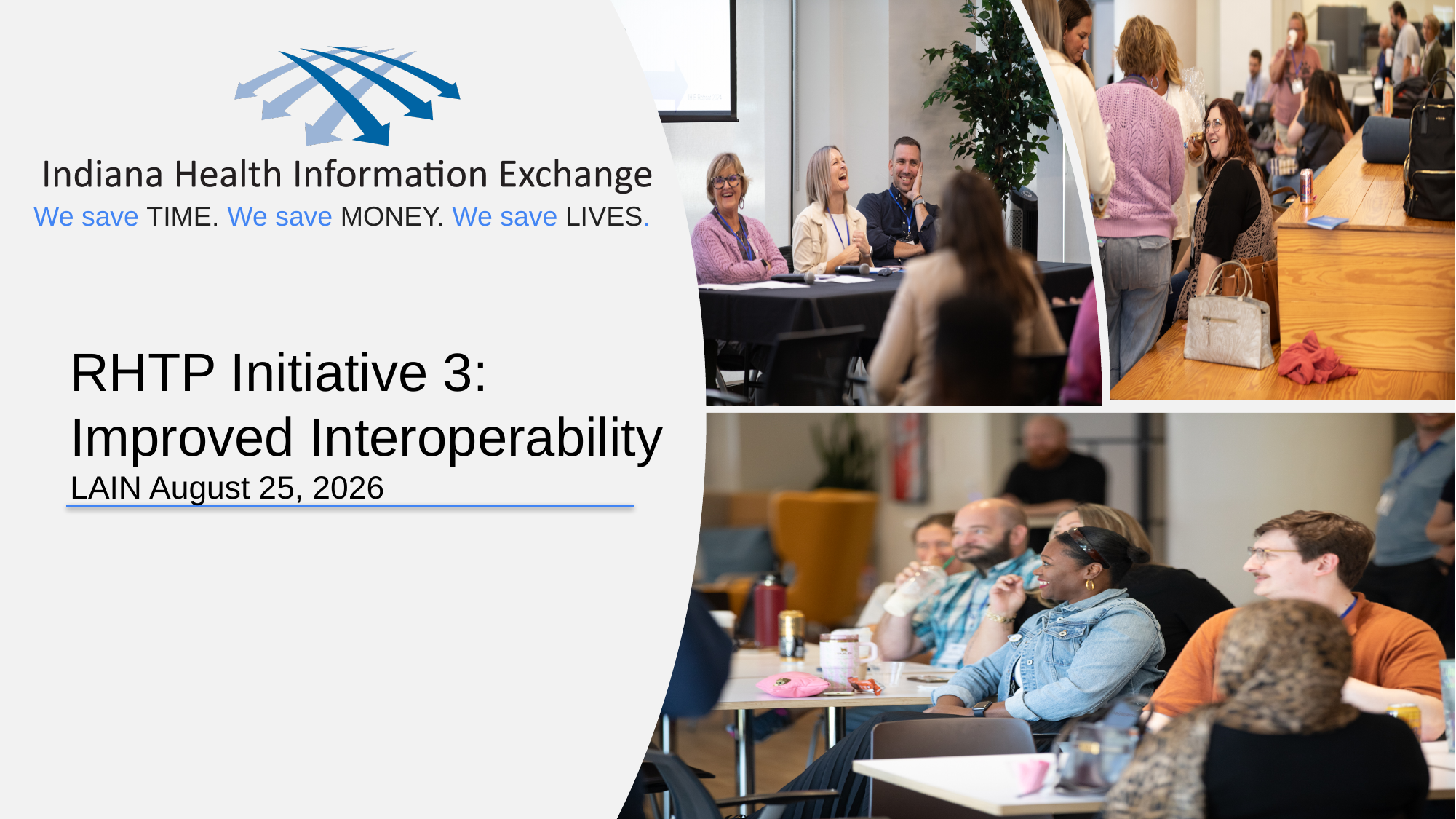

# RHTP Initiative 3: Improved Interoperability LAIN August 25, 2026